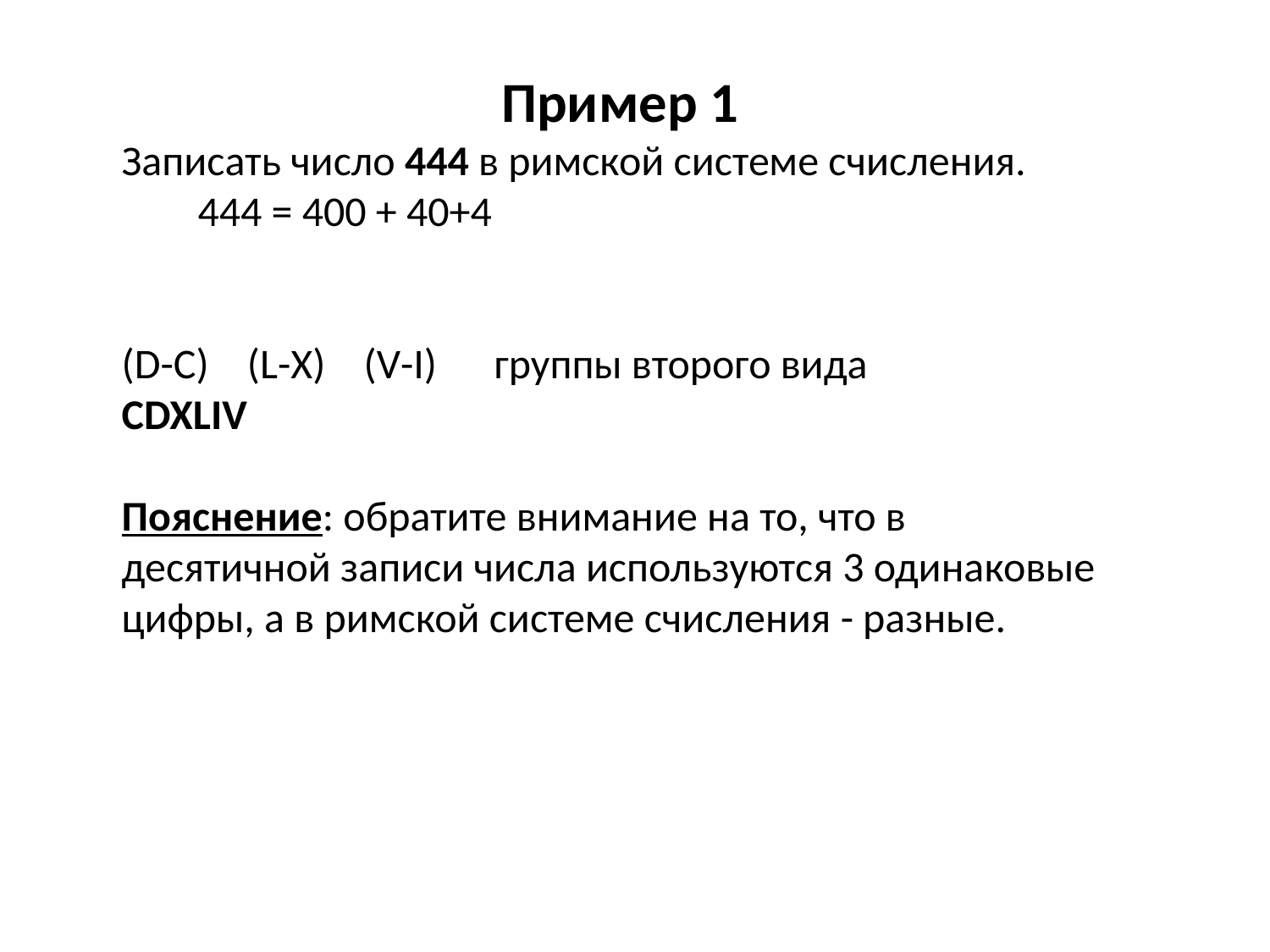

Пример 1
Записать число 444 в римской системе счисления.
        444 = 400 + 40+4

(D-C)    (L-X)    (V-I)      группы второго вида
CDXLIV

Пояснение: обратите внимание на то, что в десятичной записи числа используются 3 одинаковые цифры, а в римской системе счисления - разные.